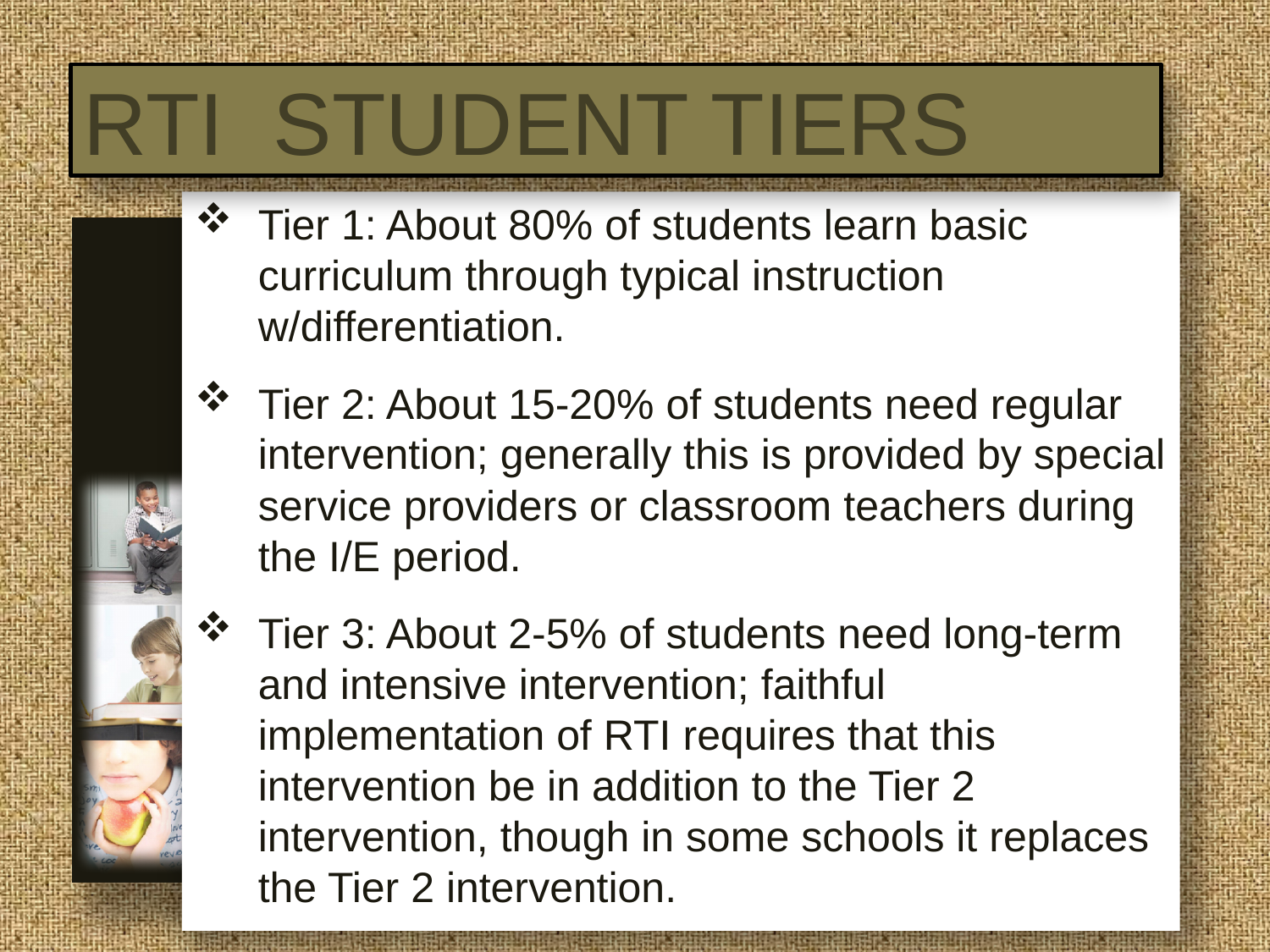

# RTI  Student Tiers
Tier 1: About 80% of students learn basic curriculum through typical instruction w/differentiation.
Tier 2: About 15-20% of students need regular intervention; generally this is provided by special service providers or classroom teachers during the I/E period.
Tier 3: About 2-5% of students need long-term and intensive intervention; faithful implementation of RTI requires that this intervention be in addition to the Tier 2 intervention, though in some schools it replaces the Tier 2 intervention.